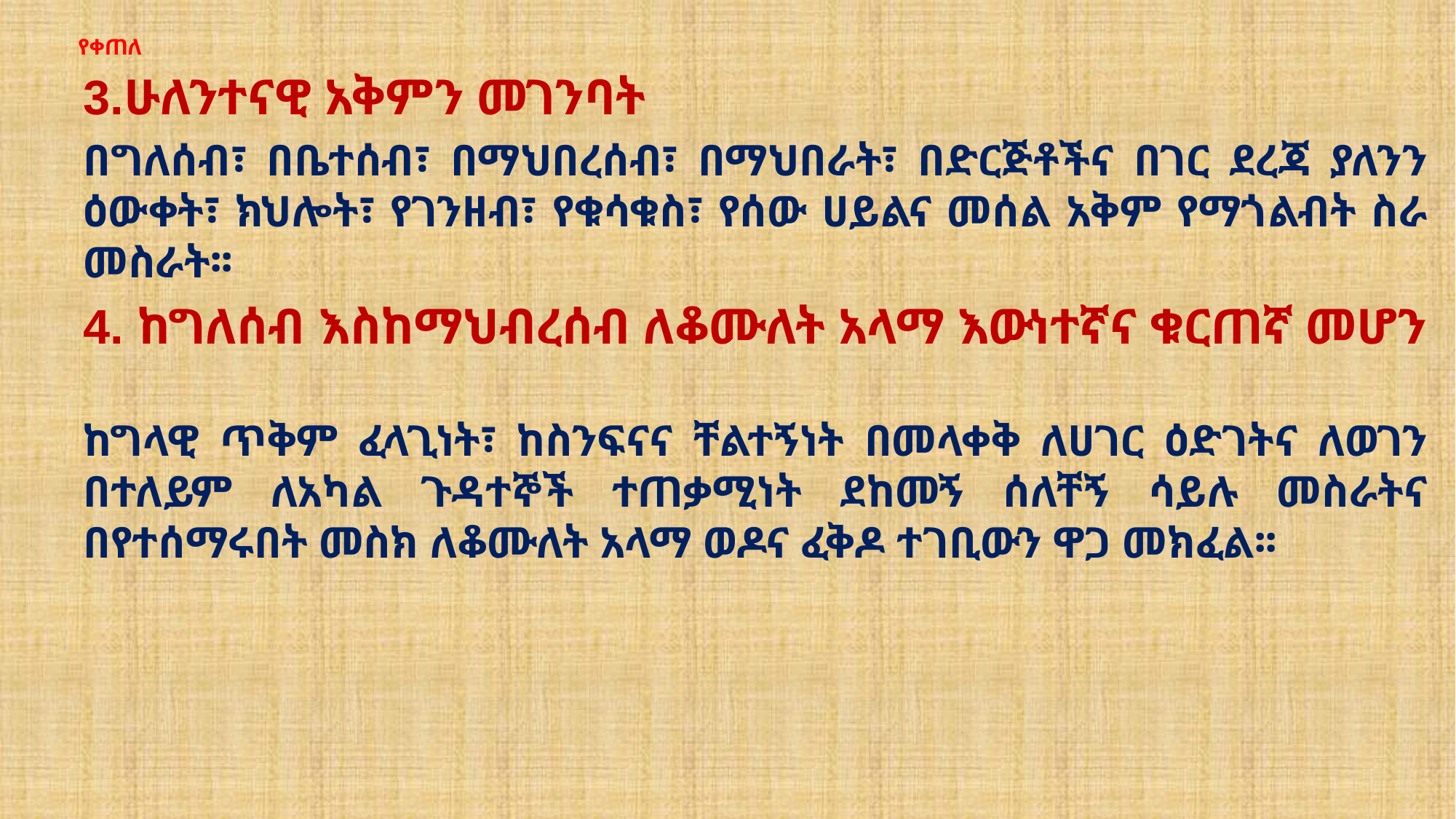

# የቀጠለ
3.ሁለንተናዊ አቅምን መገንባት
በግለሰብ፣ በቤተሰብ፣ በማህበረሰብ፣ በማህበራት፣ በድርጅቶችና በገር ደረጃ ያለንን ዕውቀት፣ ክህሎት፣ የገንዘብ፣ የቁሳቁስ፣ የሰው ሀይልና መሰል አቅም የማጎልብት ስራ መስራት፡፡
4. ከግለሰብ እስከማህብረሰብ ለቆሙለት አላማ እውነተኛና ቁርጠኛ መሆን
ከግላዊ ጥቅም ፈላጊነት፣ ከስንፍናና ቸልተኝነት በመላቀቅ ለሀገር ዕድገትና ለወገን በተለይም ለአካል ጉዳተኞች ተጠቃሚነት ደከመኝ ሰለቸኝ ሳይሉ መስራትና በየተሰማሩበት መስክ ለቆሙለት አላማ ወዶና ፈቅዶ ተገቢውን ዋጋ መክፈል፡፡